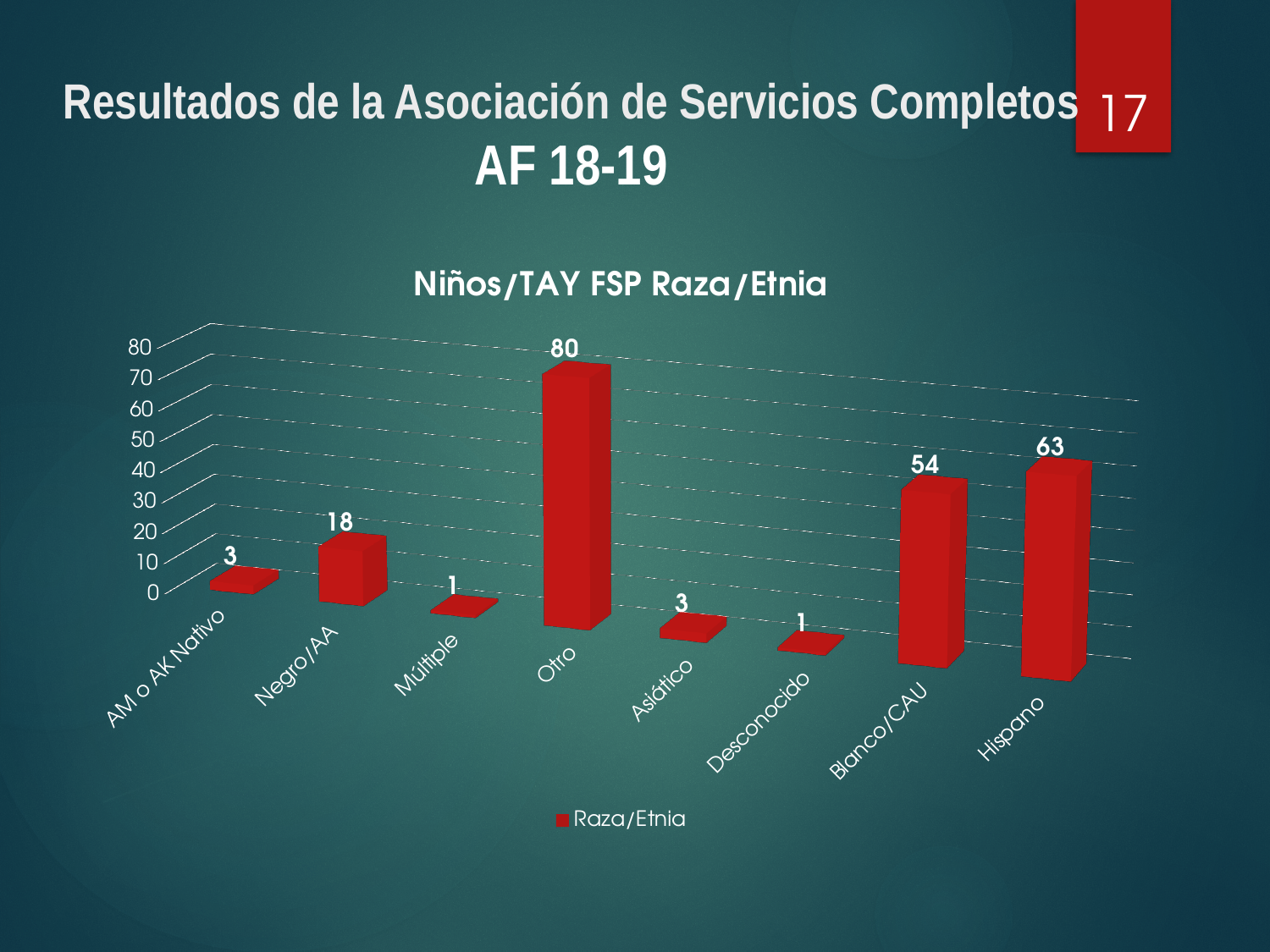

17
# Resultados de la Asociación de Servicios Completos AF 18-19

[unsupported chart]